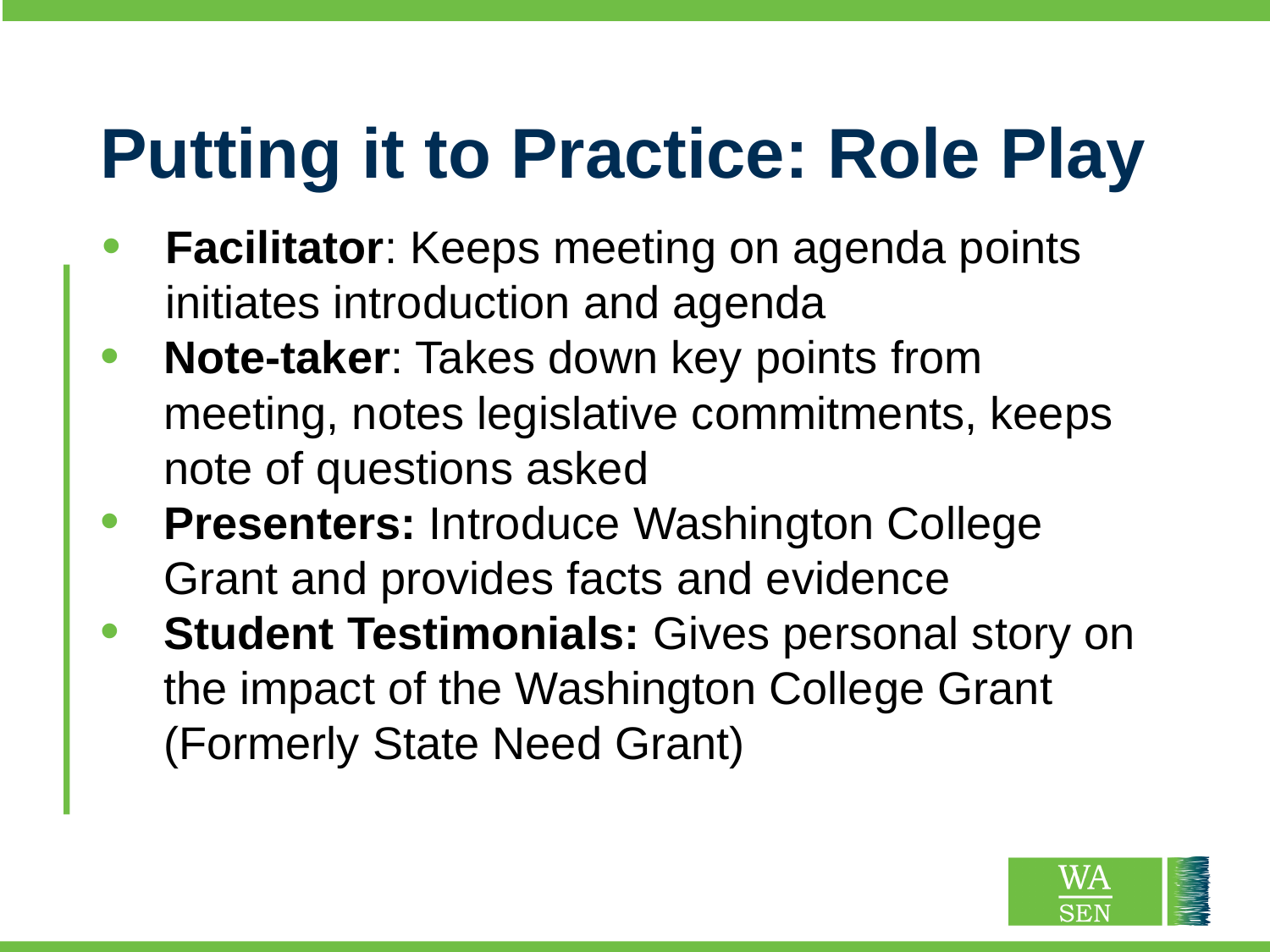

# Putting it to Practice: Role Play
Facilitator: Keeps meeting on agenda points initiates introduction and agenda
Note-taker: Takes down key points from meeting, notes legislative commitments, keeps note of questions asked
Presenters: Introduce Washington College Grant and provides facts and evidence
Student Testimonials: Gives personal story on the impact of the Washington College Grant (Formerly State Need Grant)